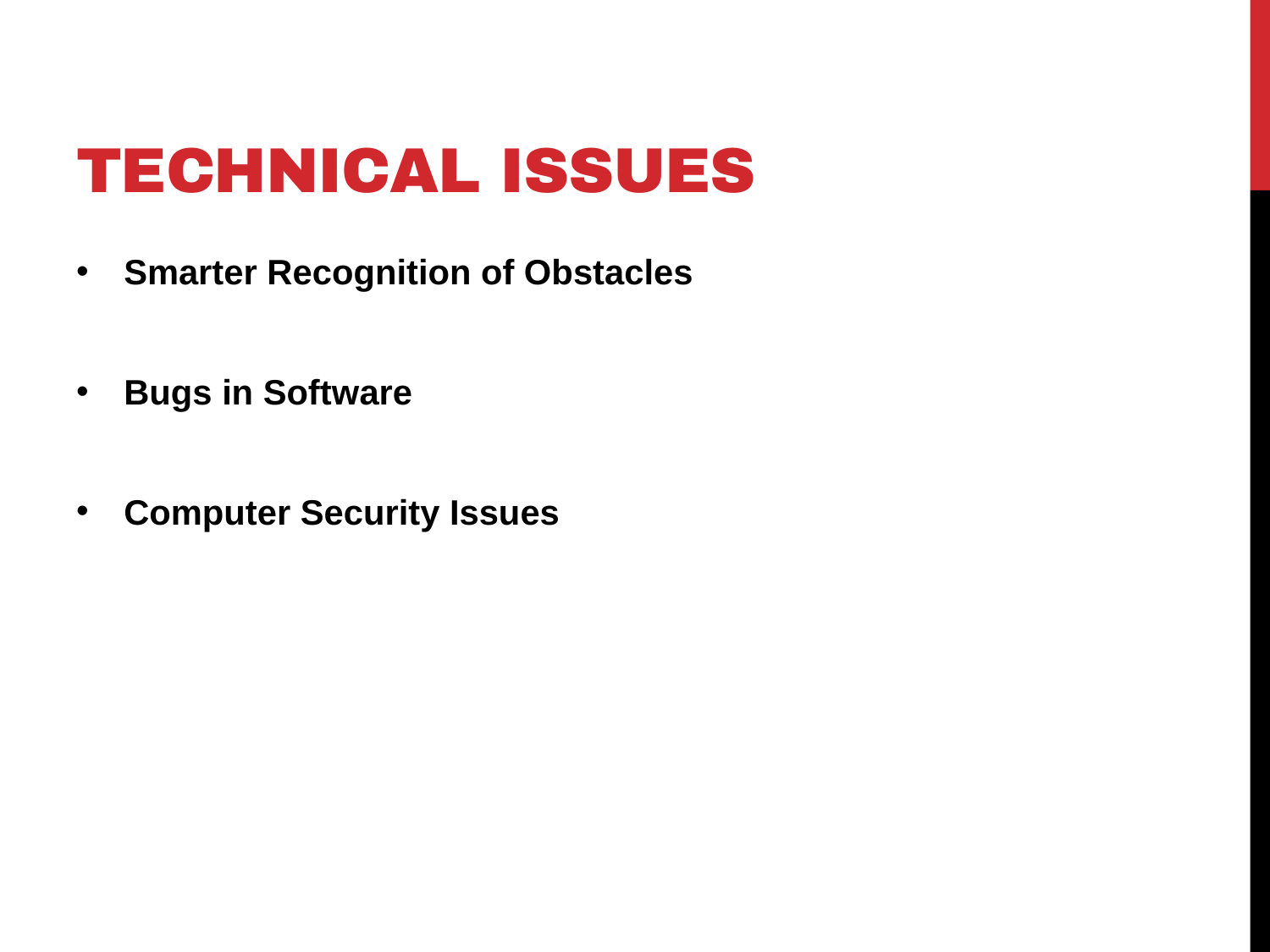

# Technical issues
Smarter Recognition of Obstacles

Bugs in Software

Computer Security Issues